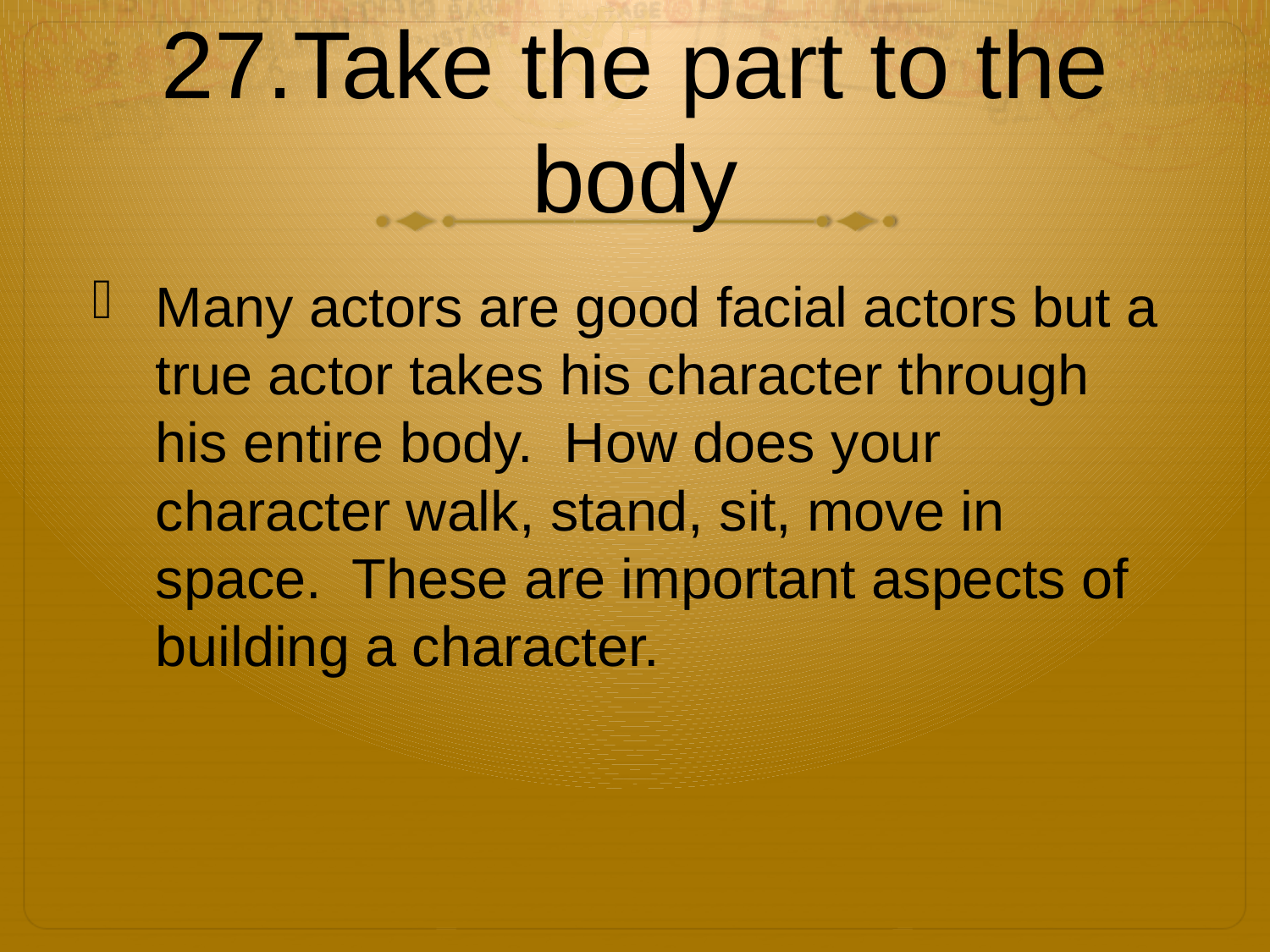

# 27.Take the part to the body
Many actors are good facial actors but a true actor takes his character through his entire body.  How does your character walk, stand, sit, move in space.  These are important aspects of building a character.